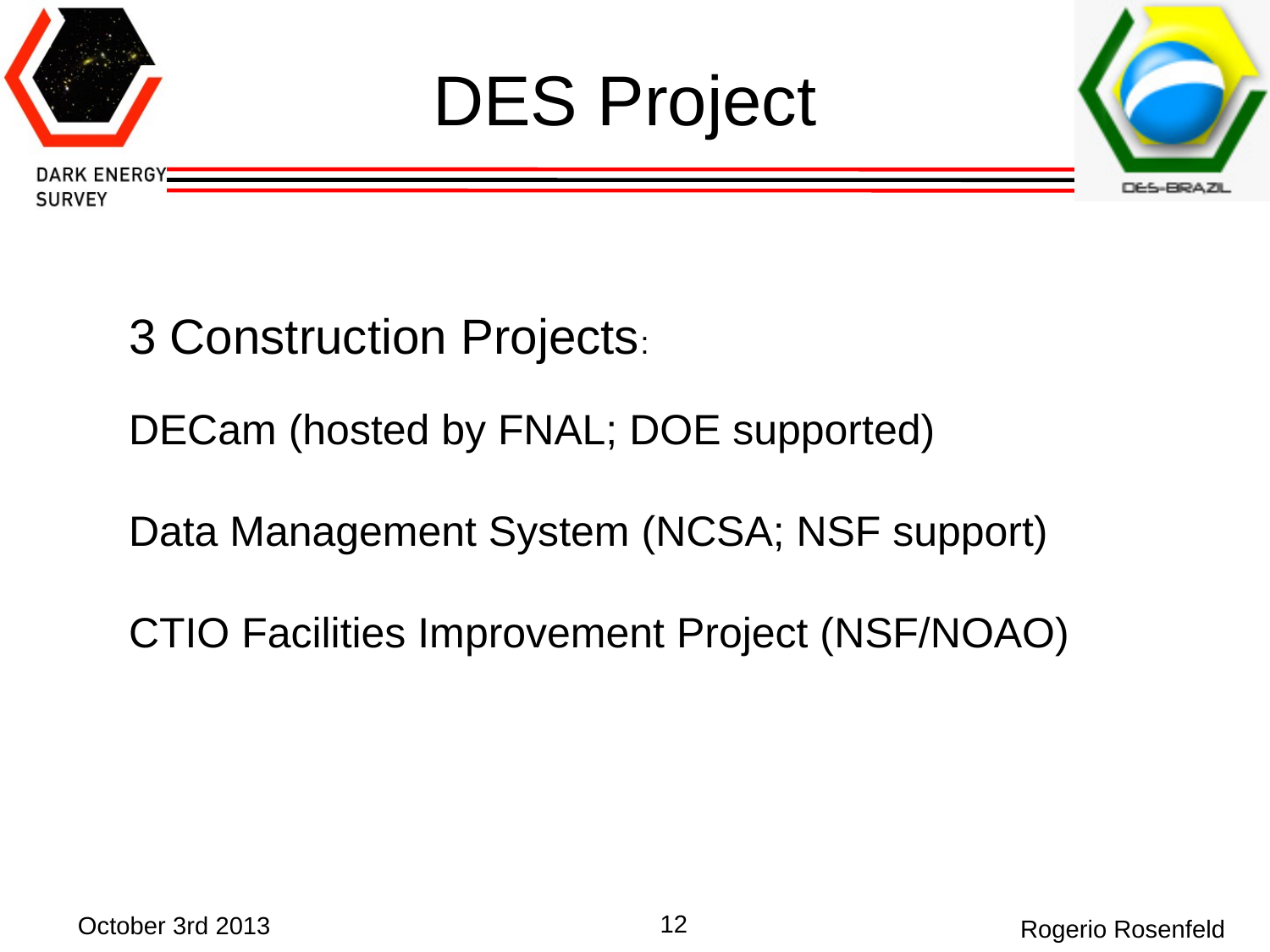

# DES Project
3 Construction Projects:

DECam (hosted by FNAL; DOE supported)

Data Management System (NCSA; NSF support)

CTIO Facilities Improvement Project (NSF/NOAO)
12
October 3rd 2013
Rogerio Rosenfeld